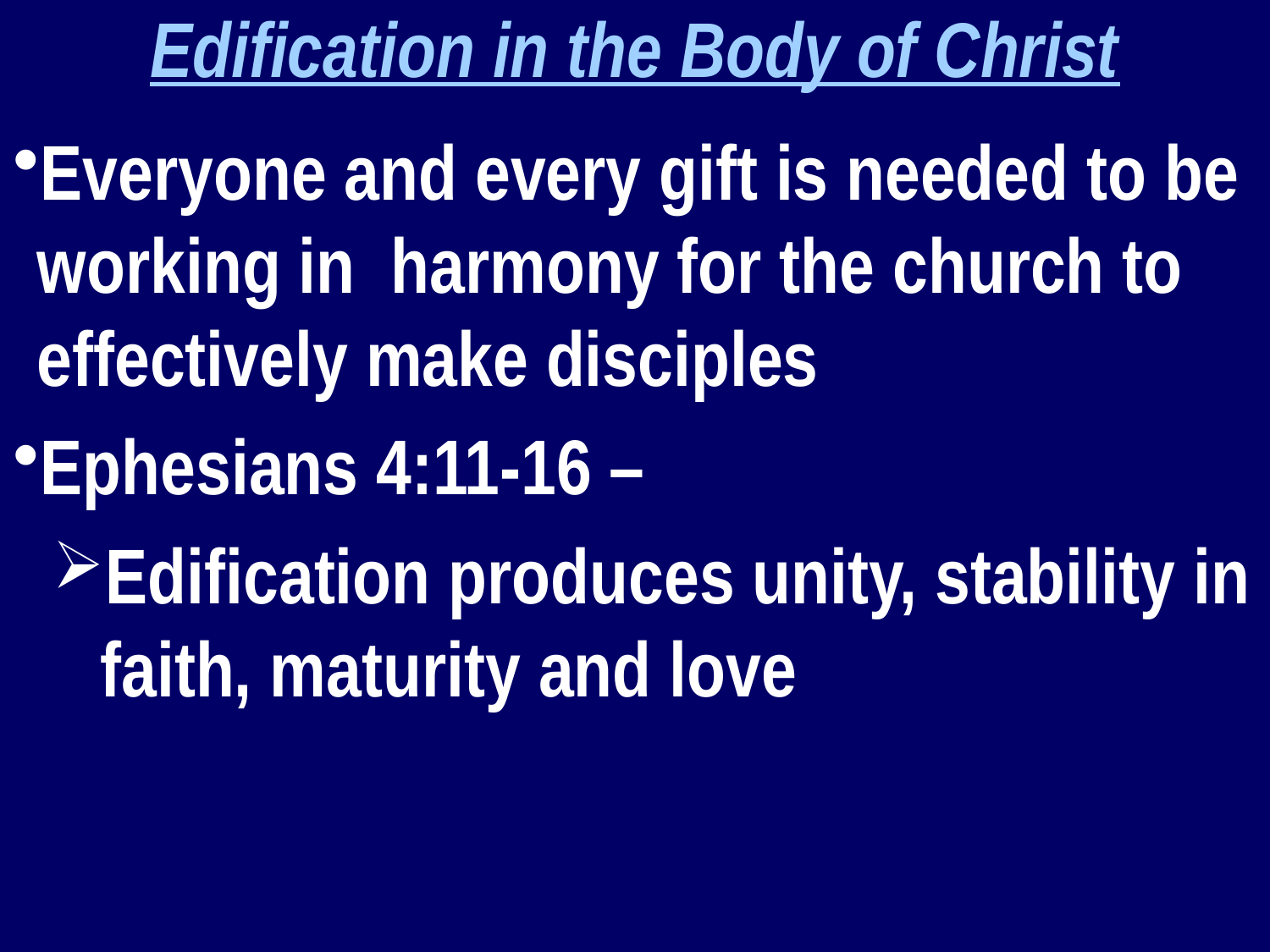

Edification in the Body of Christ
Everyone and every gift is needed to be working in  harmony for the church to effectively make disciples
Ephesians 4:11-16 –
Edification produces unity, stability in faith, maturity and love